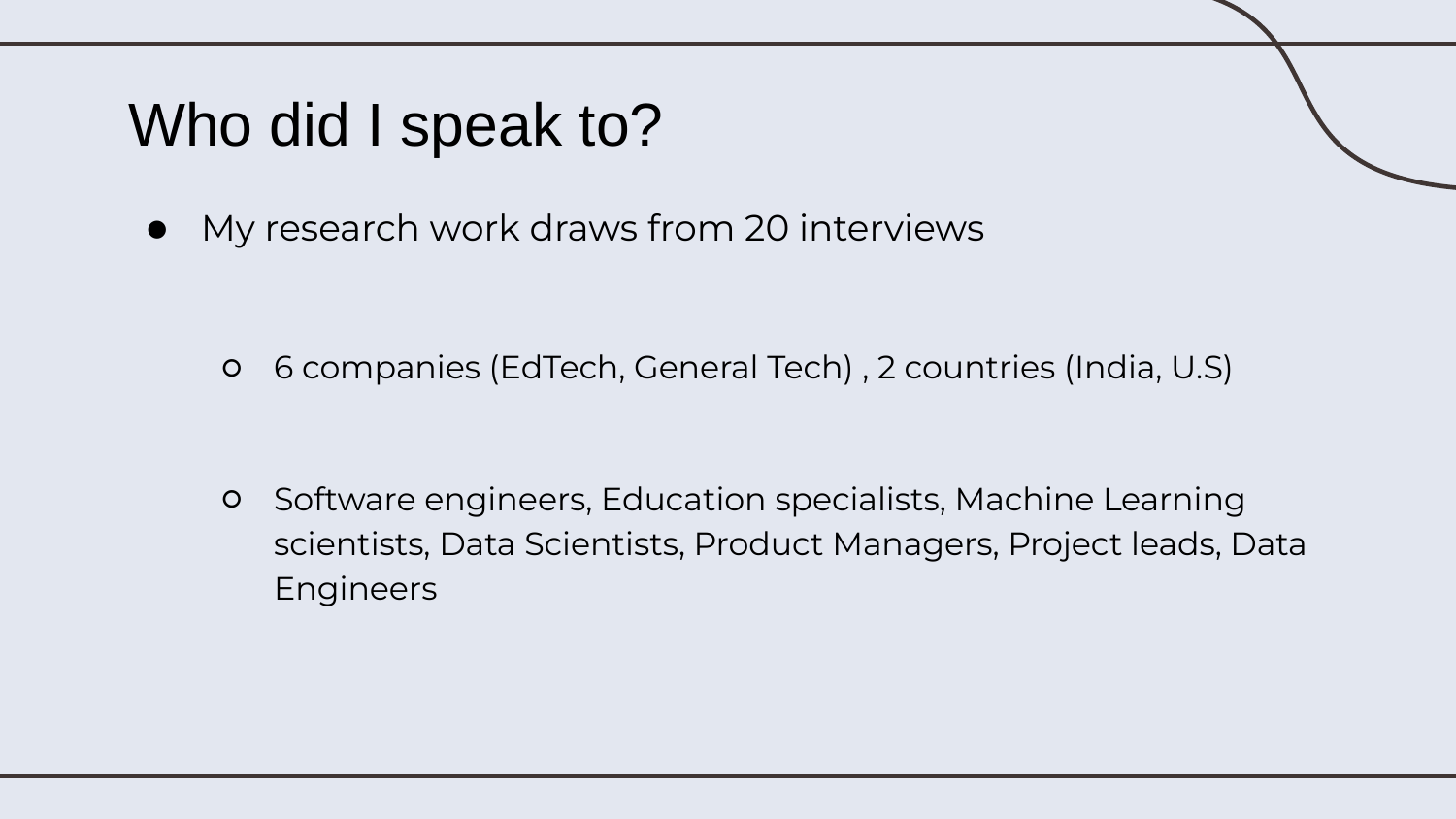

# Who did I speak to?
My research work draws from 20 interviews

6 companies (EdTech, General Tech) , 2 countries (India, U.S)

Software engineers, Education specialists, Machine Learning scientists, Data Scientists, Product Managers, Project leads, Data Engineers